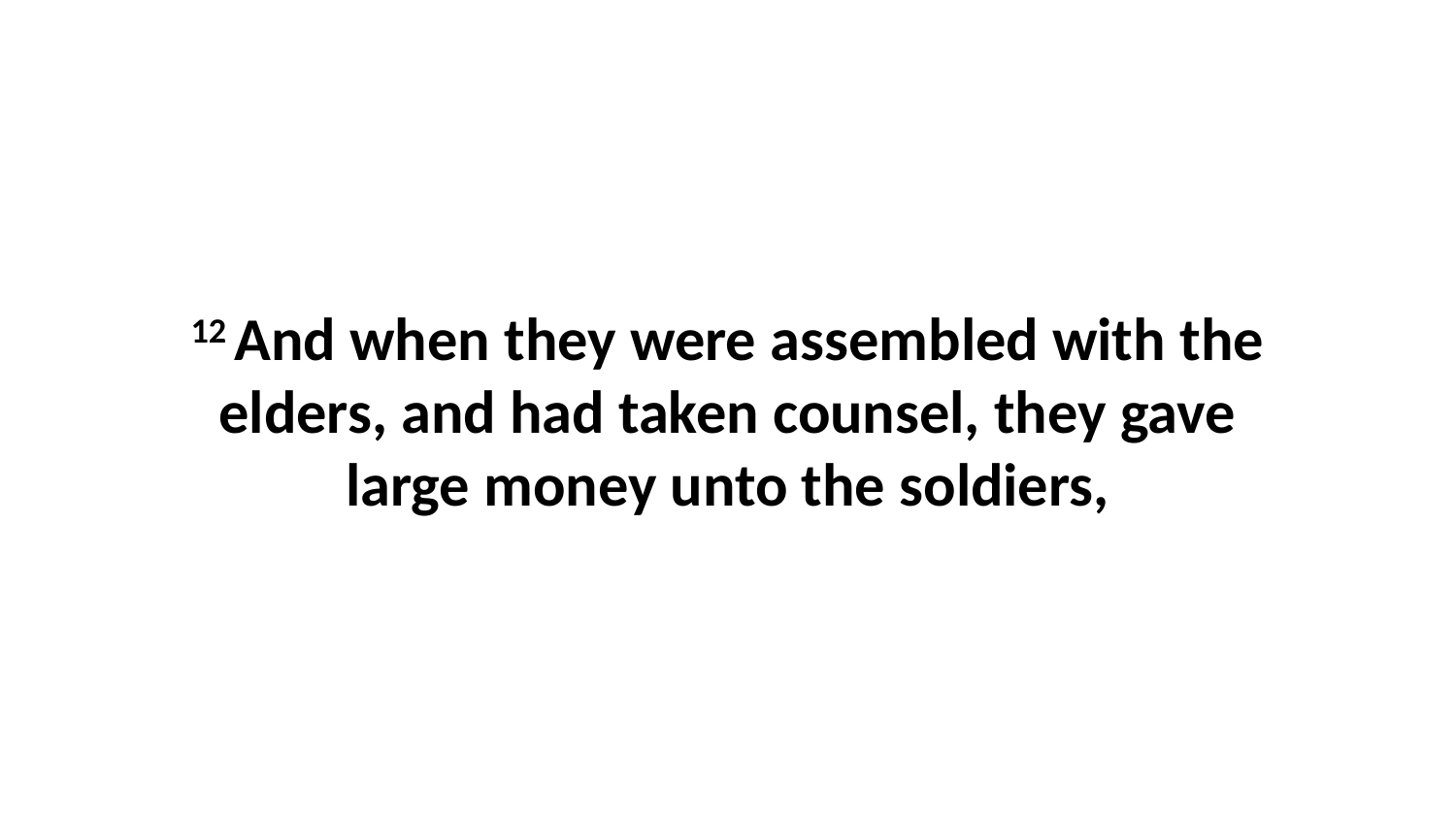

12 And when they were assembled with the elders, and had taken counsel, they gave large money unto the soldiers,